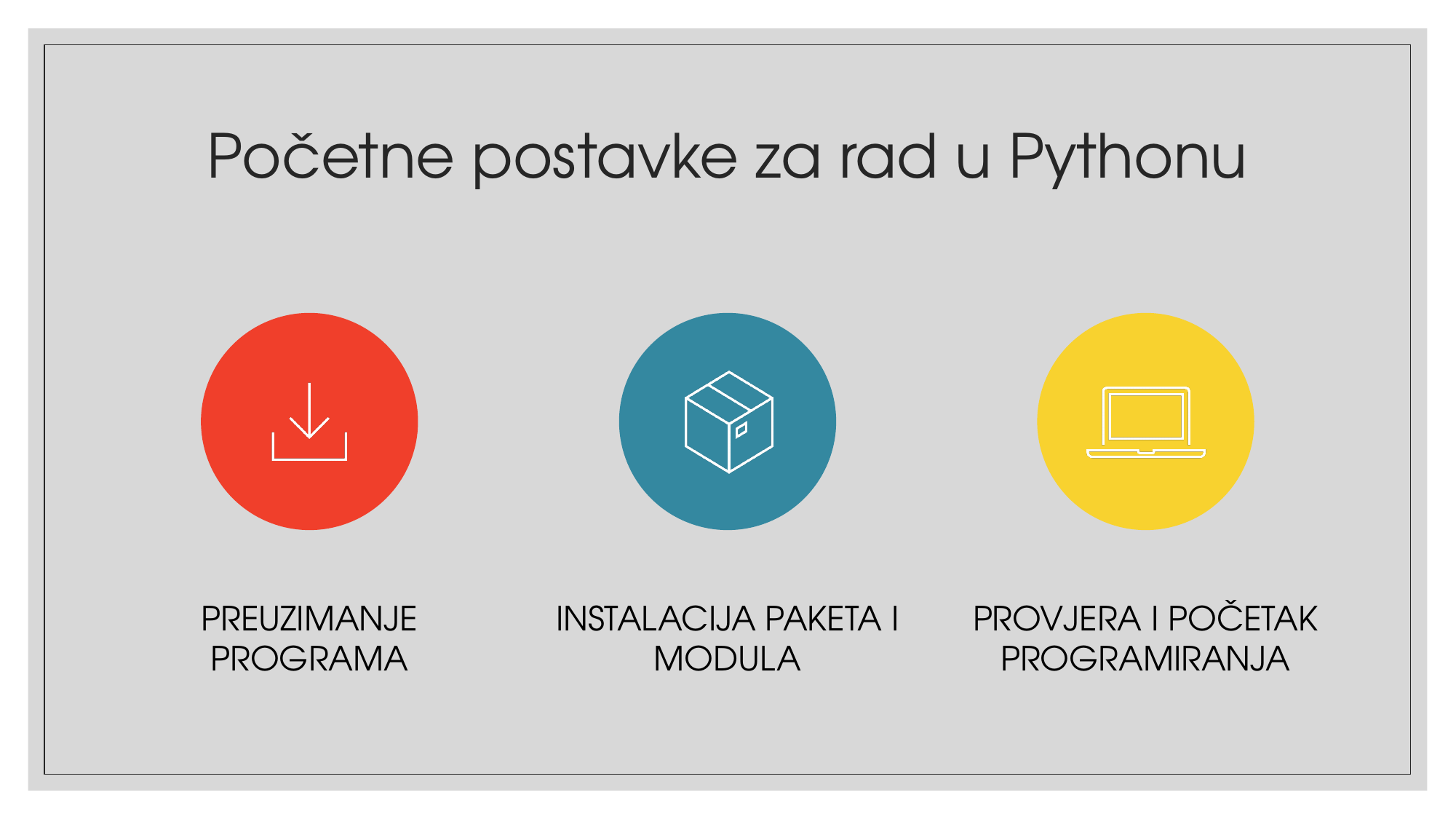

# Početne postavke za rad u Pythonu
Preuzimanje programa
Instalacija paketa i modula
Provjera i početak programiranja